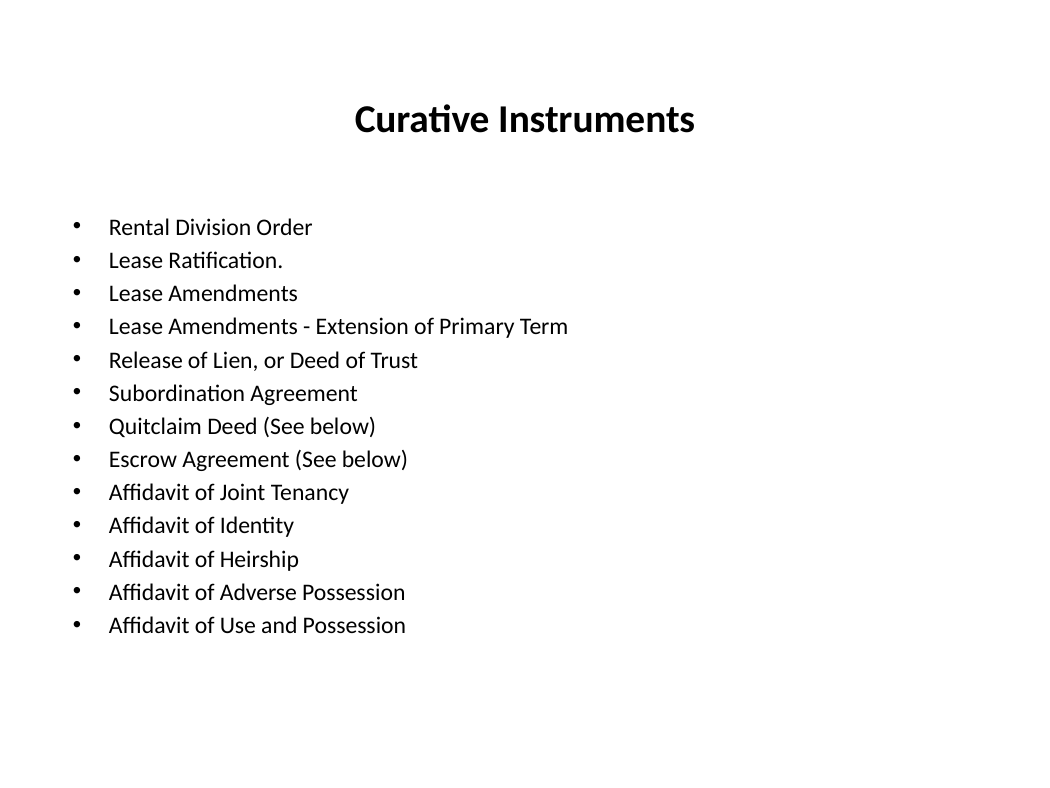

# Curative Instruments
Rental Division Order
Lease Ratification.
Lease Amendments
Lease Amendments - Extension of Primary Term
Release of Lien, or Deed of Trust
Subordination Agreement
Quitclaim Deed (See below)
Escrow Agreement (See below)
Affidavit of Joint Tenancy
Affidavit of Identity
Affidavit of Heirship
Affidavit of Adverse Possession
Affidavit of Use and Possession